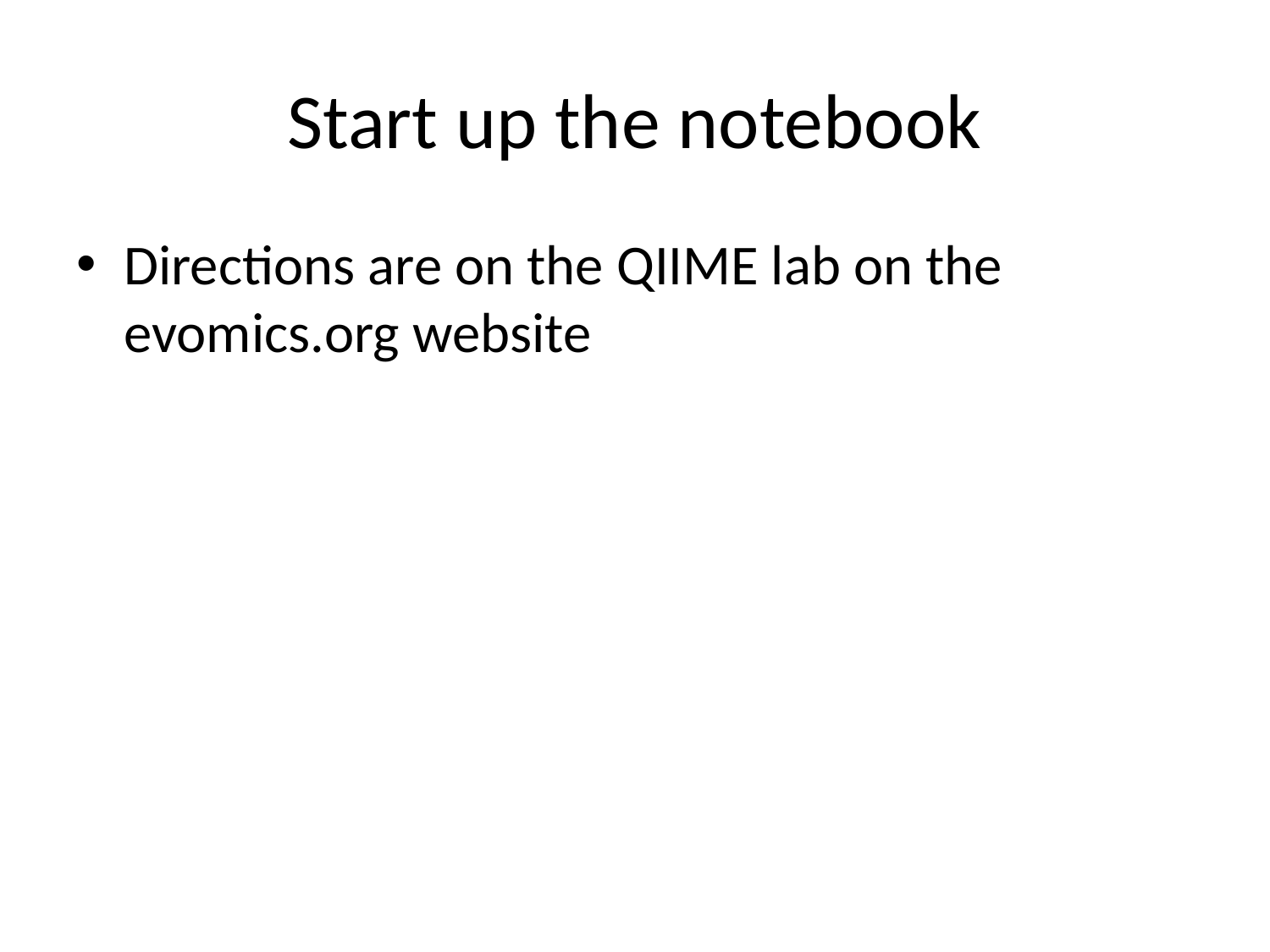

# Start up the notebook
Directions are on the QIIME lab on the evomics.org website